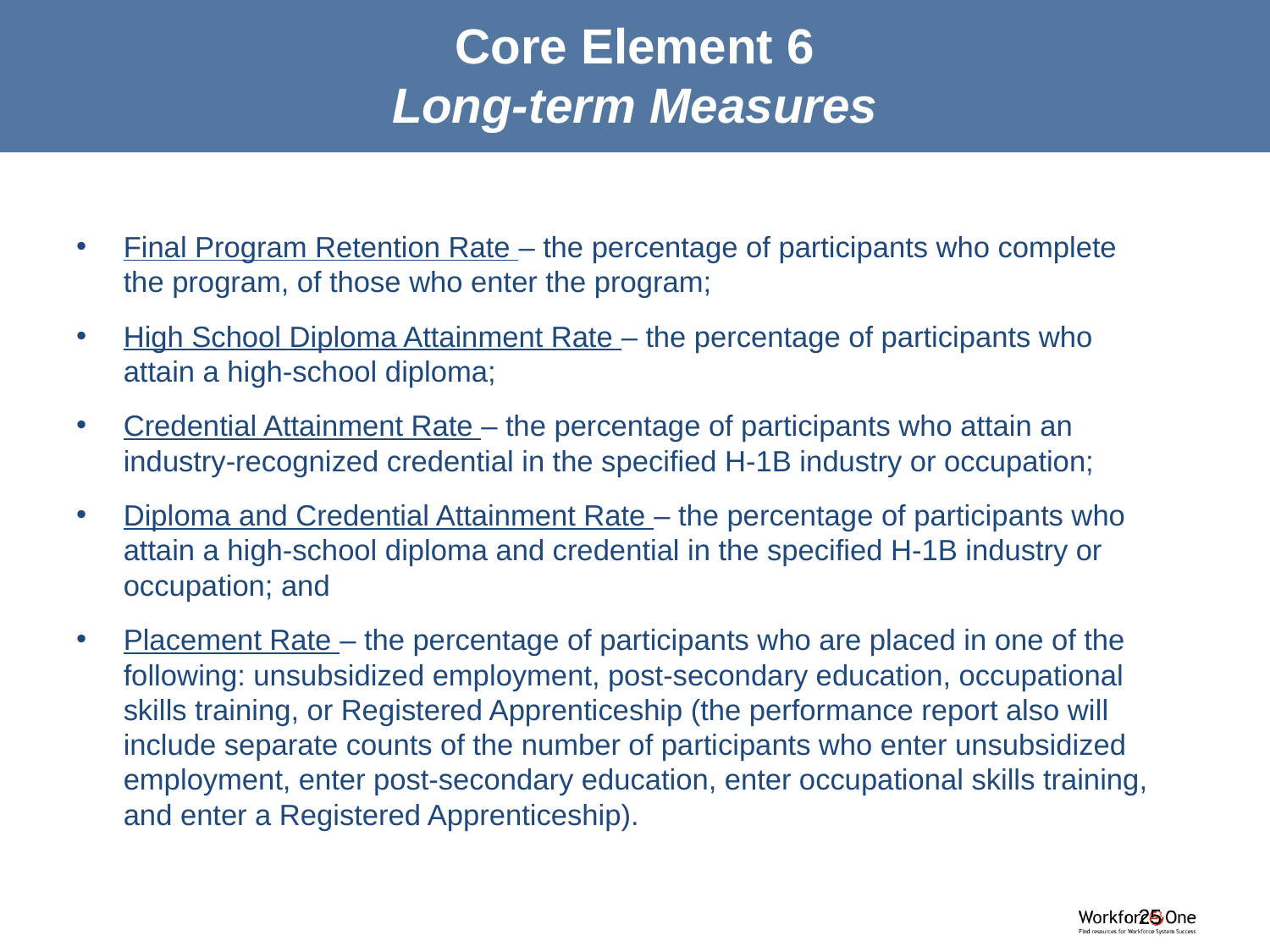

# Core Element 6 Long-term Measures
Final Program Retention Rate – the percentage of participants who complete the program, of those who enter the program;
High School Diploma Attainment Rate – the percentage of participants who attain a high-school diploma;
Credential Attainment Rate – the percentage of participants who attain an industry-recognized credential in the specified H-1B industry or occupation;
Diploma and Credential Attainment Rate – the percentage of participants who attain a high-school diploma and credential in the specified H-1B industry or occupation; and
Placement Rate – the percentage of participants who are placed in one of the following: unsubsidized employment, post-secondary education, occupational skills training, or Registered Apprenticeship (the performance report also will include separate counts of the number of participants who enter unsubsidized employment, enter post-secondary education, enter occupational skills training, and enter a Registered Apprenticeship).

25